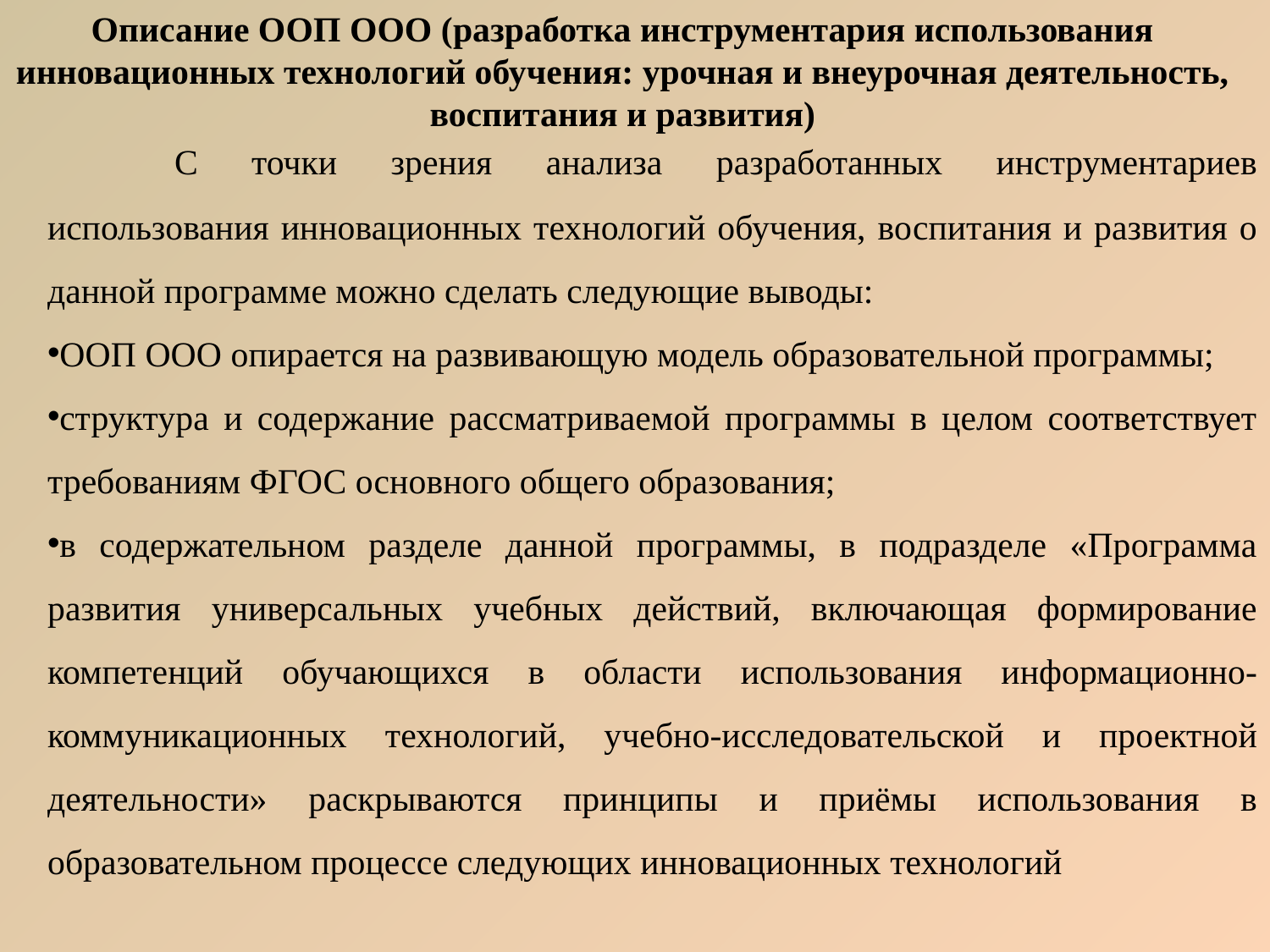

Описание ООП ООО (разработка инструментария использования инновационных технологий обучения: урочная и внеурочная деятельность, воспитания и развития)
	С точки зрения анализа разработанных инструментариев использования инновационных технологий обучения, воспитания и развития о данной программе можно сделать следующие выводы:
ООП ООО опирается на развивающую модель образовательной программы;
структура и содержание рассматриваемой программы в целом соответствует требованиям ФГОС основного общего образования;
в содержательном разделе данной программы, в подразделе «Программа развития универсальных учебных действий, включающая формирование компетенций обучающихся в области использования информационно-коммуникационных технологий, учебно-исследовательской и проектной деятельности» раскрываются принципы и приёмы использования в образовательном процессе следующих инновационных технологий